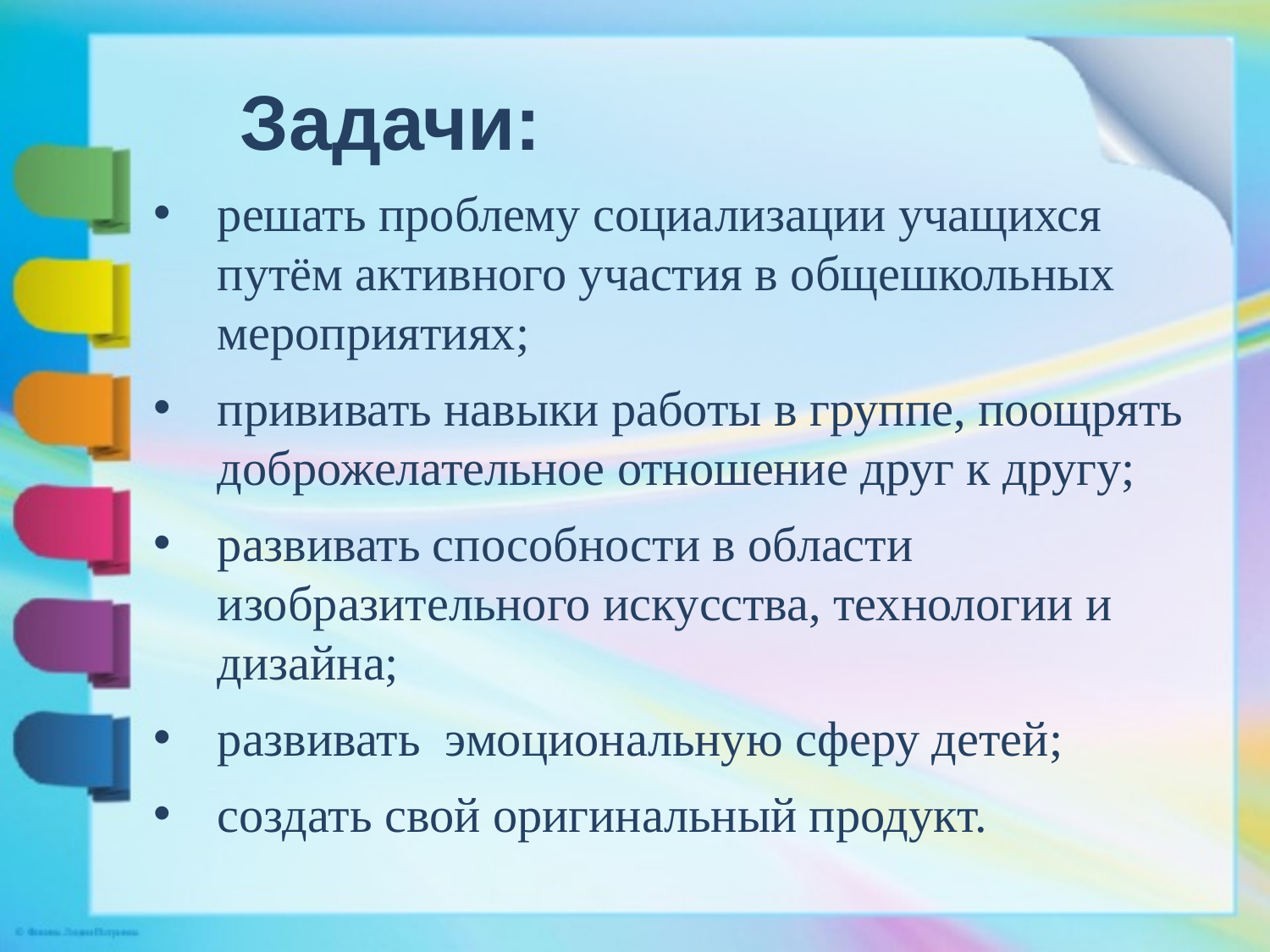

Задачи:

решать проблему социализации учащихся путём активного участия в общешкольных  мероприятиях;

прививать навыки работы в группе, поощрять доброжелательное отношение друг к другу;

развивать способности в области изобразительного искусства, технологии и дизайна;

развивать  эмоциональную сферу детей;

создать свой оригинальный продукт.